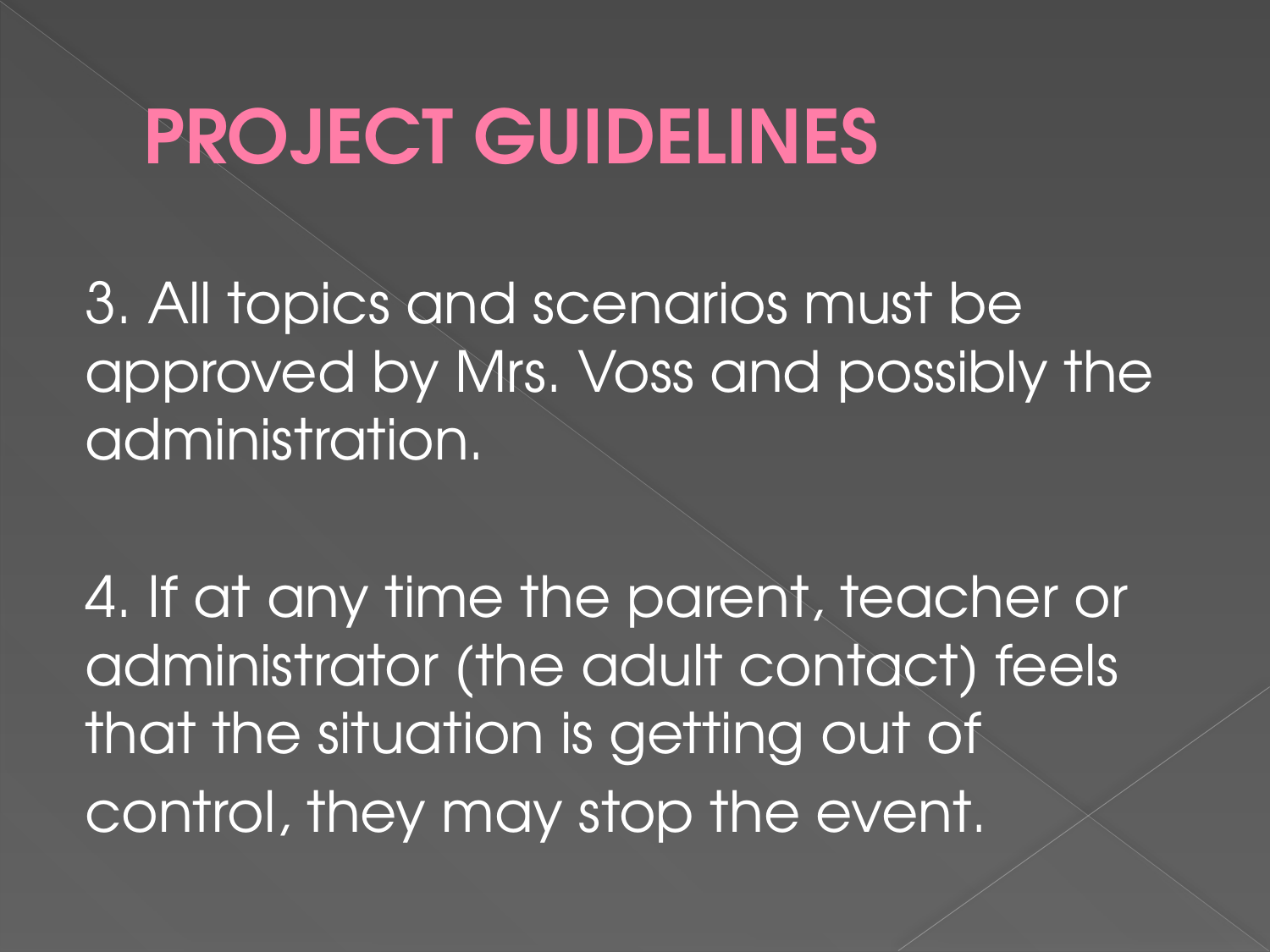

# PROJECT GUIDELINES
3. All topics and scenarios must be approved by Mrs. Voss and possibly the administration.

4. If at any time the parent, teacher or administrator (the adult contact) feels that the situation is getting out of
control, they may stop the event.